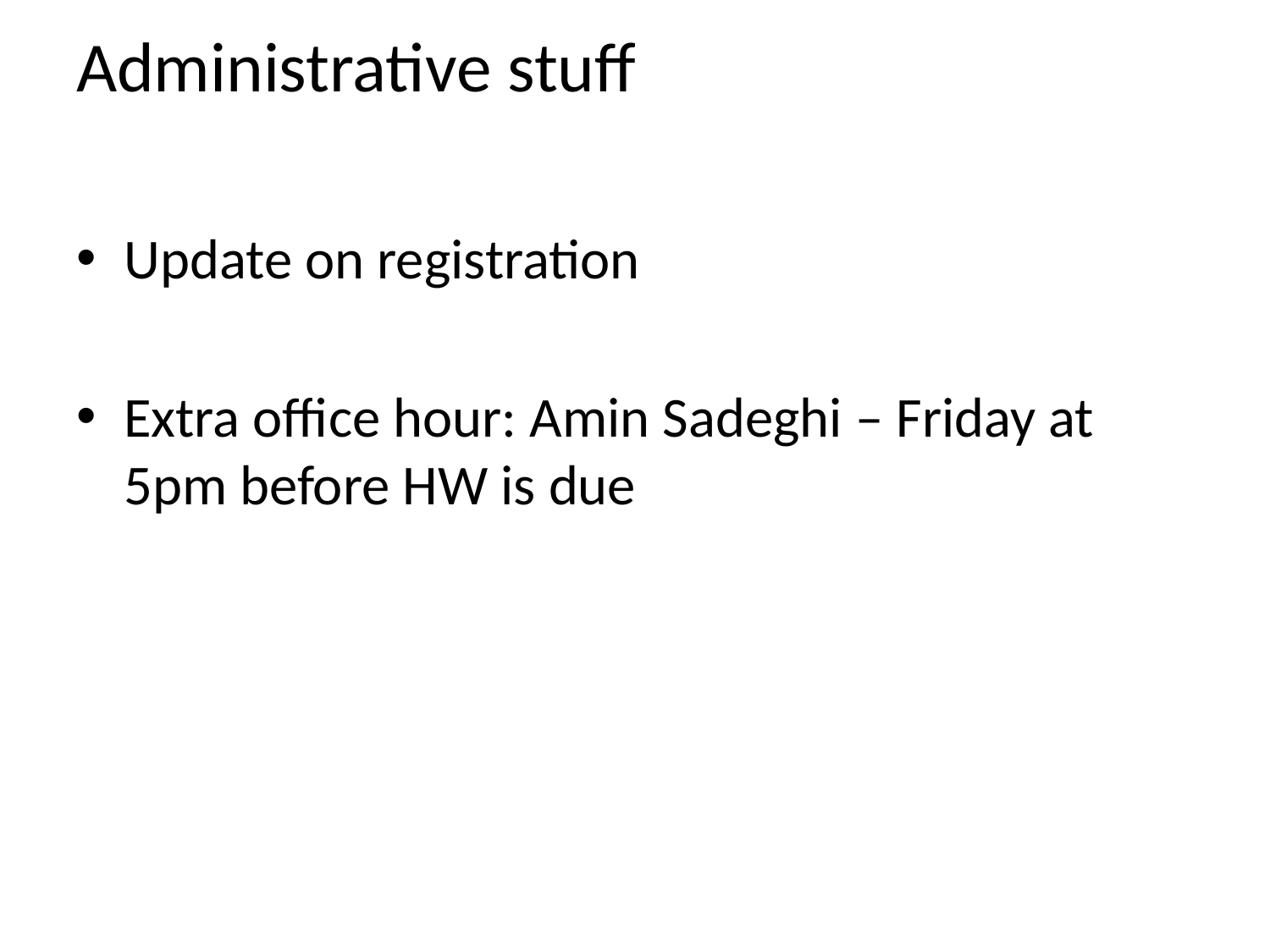

# Administrative stuff

Update on registration

Extra office hour: Amin Sadeghi – Friday at 5pm before HW is due